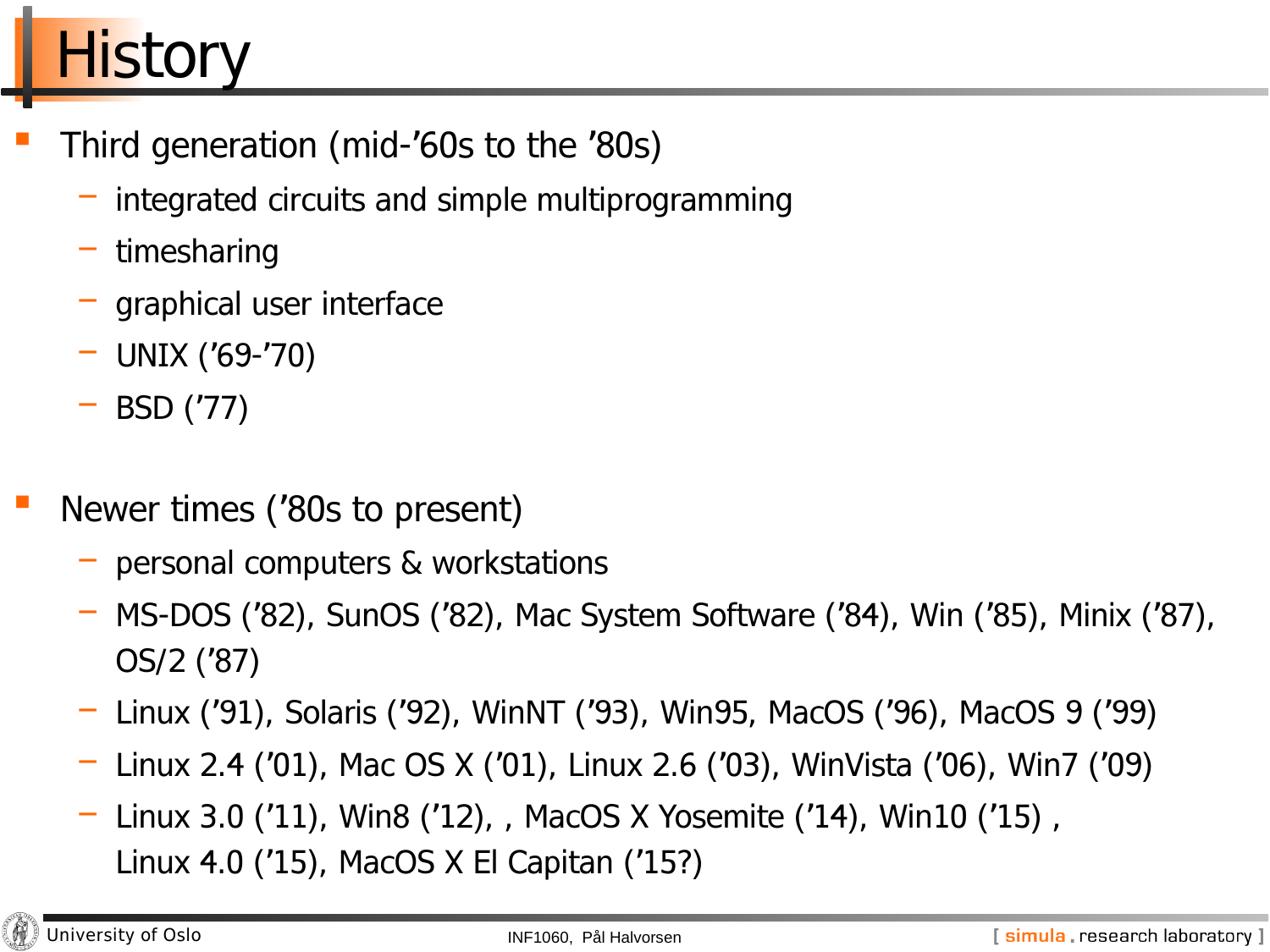

# History
Third generation (mid-’60s to the ’80s)
integrated circuits and simple multiprogramming
timesharing
graphical user interface
UNIX (’69-’70)
BSD (’77)
Newer times (’80s to present)
personal computers & workstations
MS-DOS (’82), SunOS (’82), Mac System Software (’84), Win (’85), Minix (’87), OS/2 (’87)
Linux (’91), Solaris (’92), WinNT (’93), Win95, MacOS (’96), MacOS 9 (’99)
Linux 2.4 (’01), Mac OS X (’01), Linux 2.6 (’03), WinVista (’06), Win7 (’09)
Linux 3.0 (’11), Win8 (’12), , MacOS X Yosemite (’14), Win10 (’15) ,
Linux 4.0 (’15), MacOS X El Capitan (’15?)